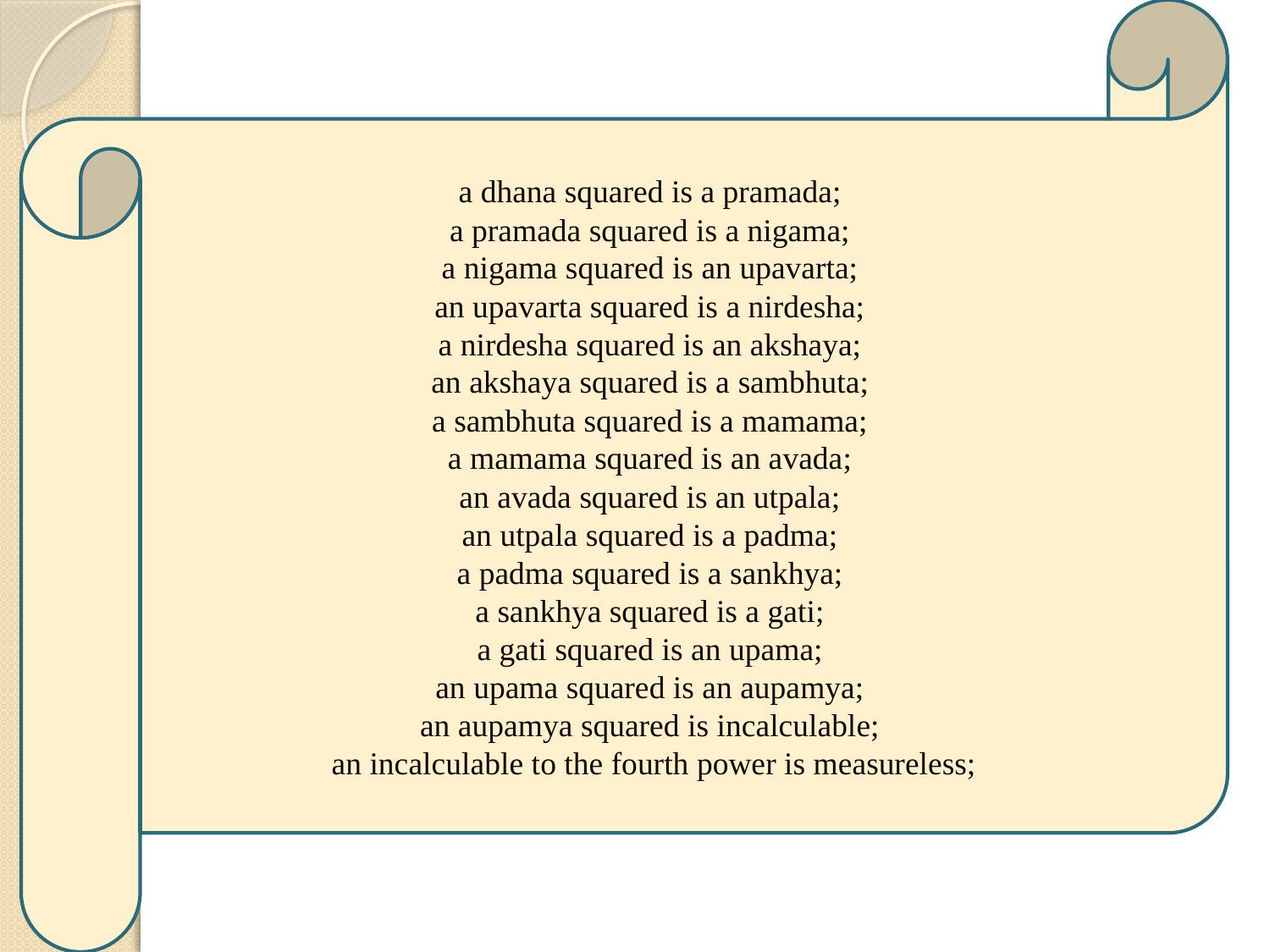

a dhana squared is a pramada;
a pramada squared is a nigama;
a nigama squared is an upavarta;
an upavarta squared is a nirdesha;
a nirdesha squared is an akshaya;
an akshaya squared is a sambhuta;
a sambhuta squared is a mamama;
a mamama squared is an avada;
an avada squared is an utpala;
an utpala squared is a padma;
a padma squared is a sankhya;
a sankhya squared is a gati;
a gati squared is an upama;
an upama squared is an aupamya;
an aupamya squared is incalculable;
an incalculable to the fourth power is measureless;